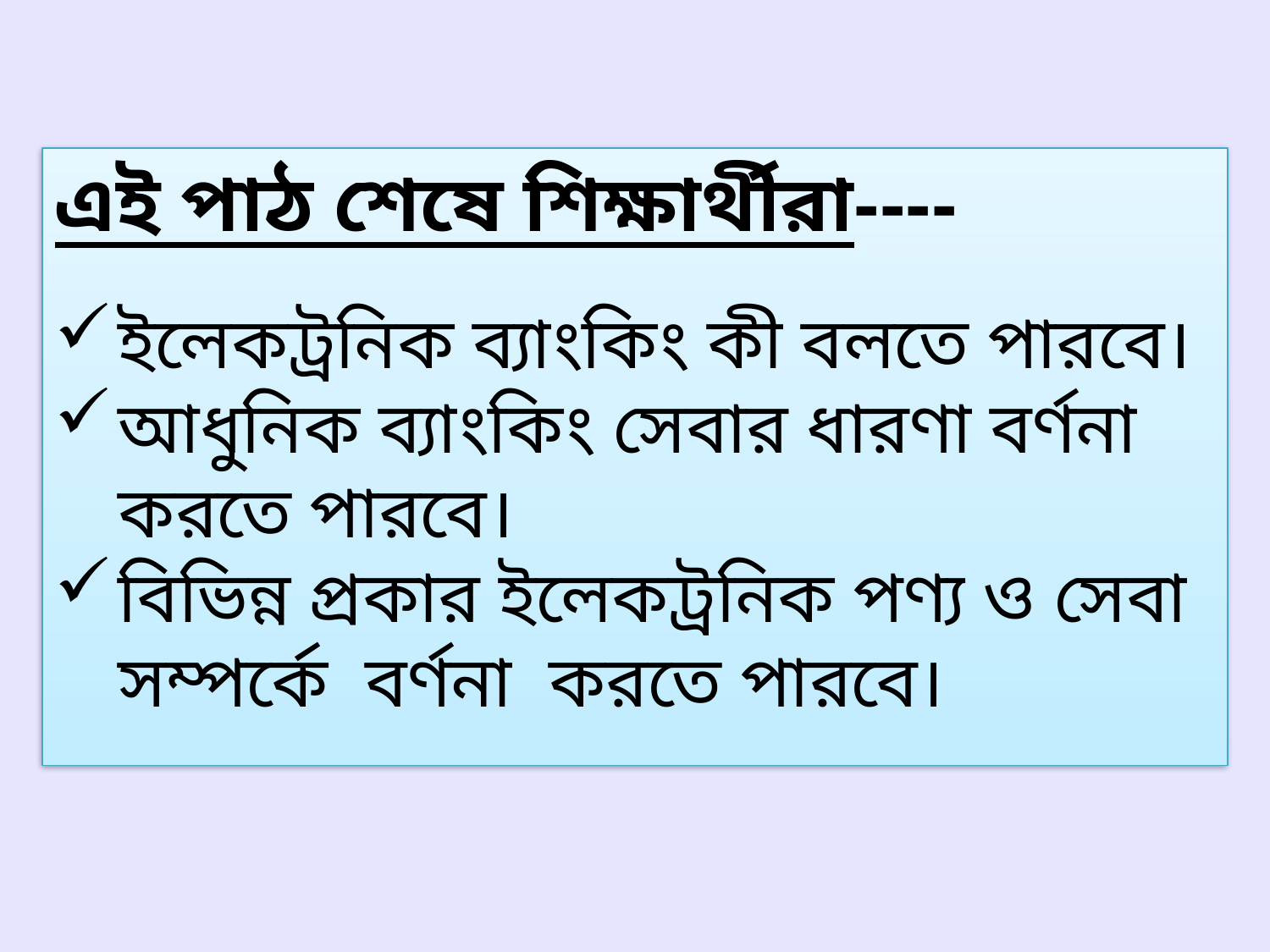

এই পাঠ শেষে শিক্ষার্থীরা----

ইলেকট্রনিক ব্যাংকিং কী বলতে পারবে।
আধুনিক ব্যাংকিং সেবার ধারণা বর্ণনা  করতে পারবে।
বিভিন্ন প্রকার ইলেকট্রনিক পণ্য ও সেবা সম্পর্কে  বর্ণনা  করতে পারবে।